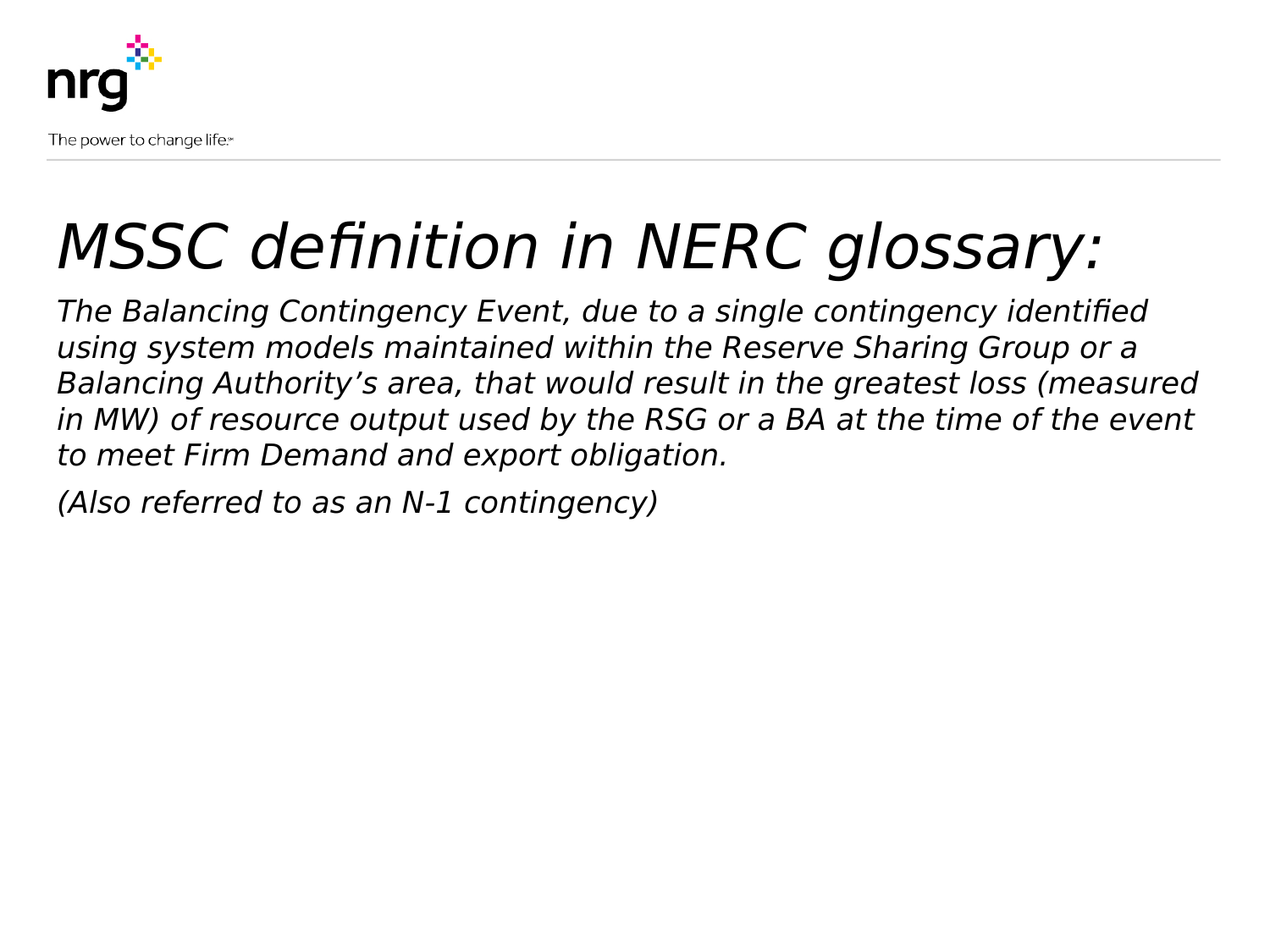

MSSC definition in NERC glossary:
The Balancing Contingency Event, due to a single contingency identified using system models maintained within the Reserve Sharing Group or a Balancing Authority’s area, that would result in the greatest loss (measured in MW) of resource output used by the RSG or a BA at the time of the event to meet Firm Demand and export obligation.
(Also referred to as an N-1 contingency)